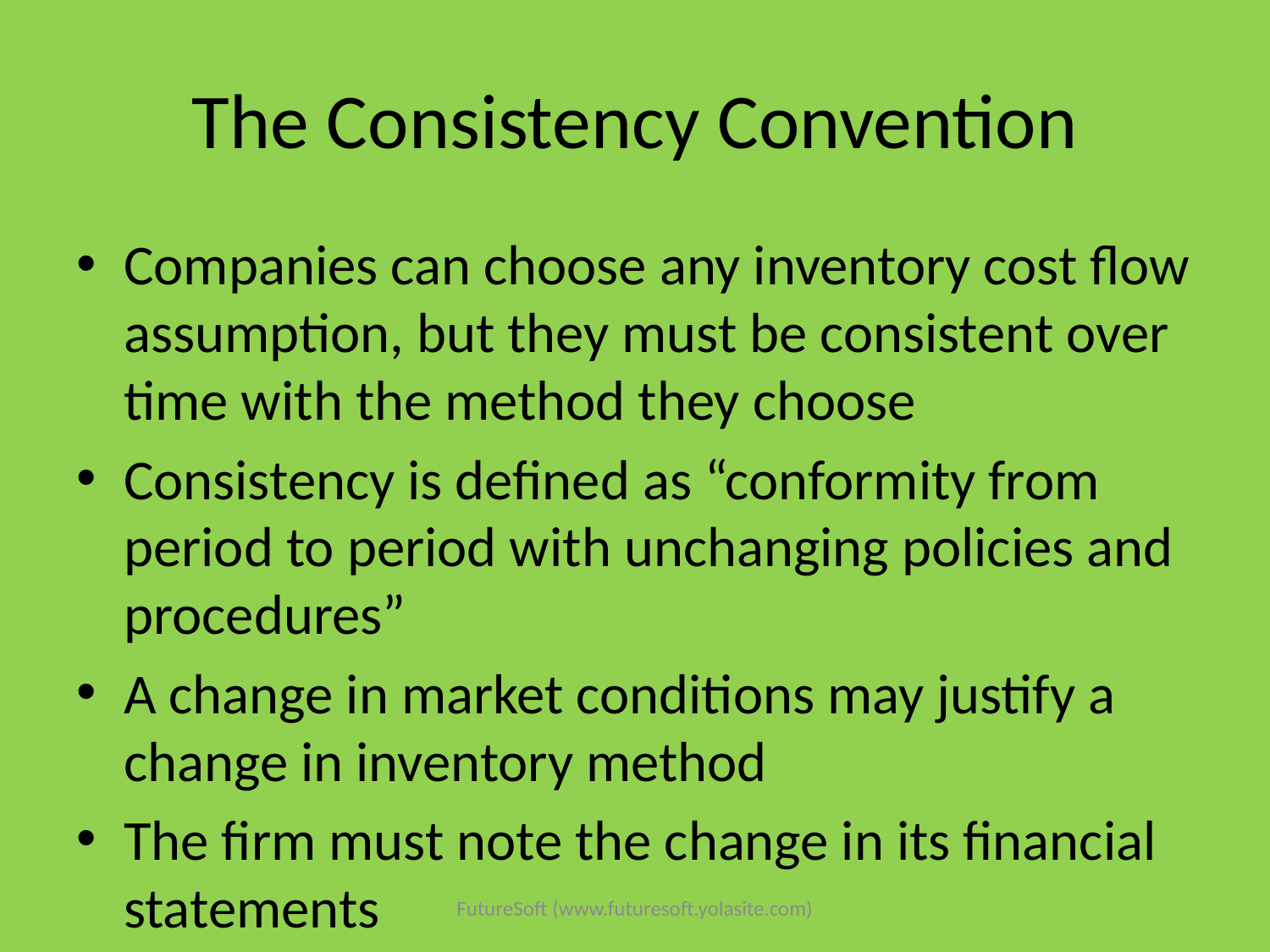

# The Consistency Convention
Companies can choose any inventory cost flow assumption, but they must be consistent over time with the method they choose
Consistency is defined as “conformity from period to period with unchanging policies and procedures”
A change in market conditions may justify a change in inventory method
The firm must note the change in its financial statements
FutureSoft (www.futuresoft.yolasite.com)